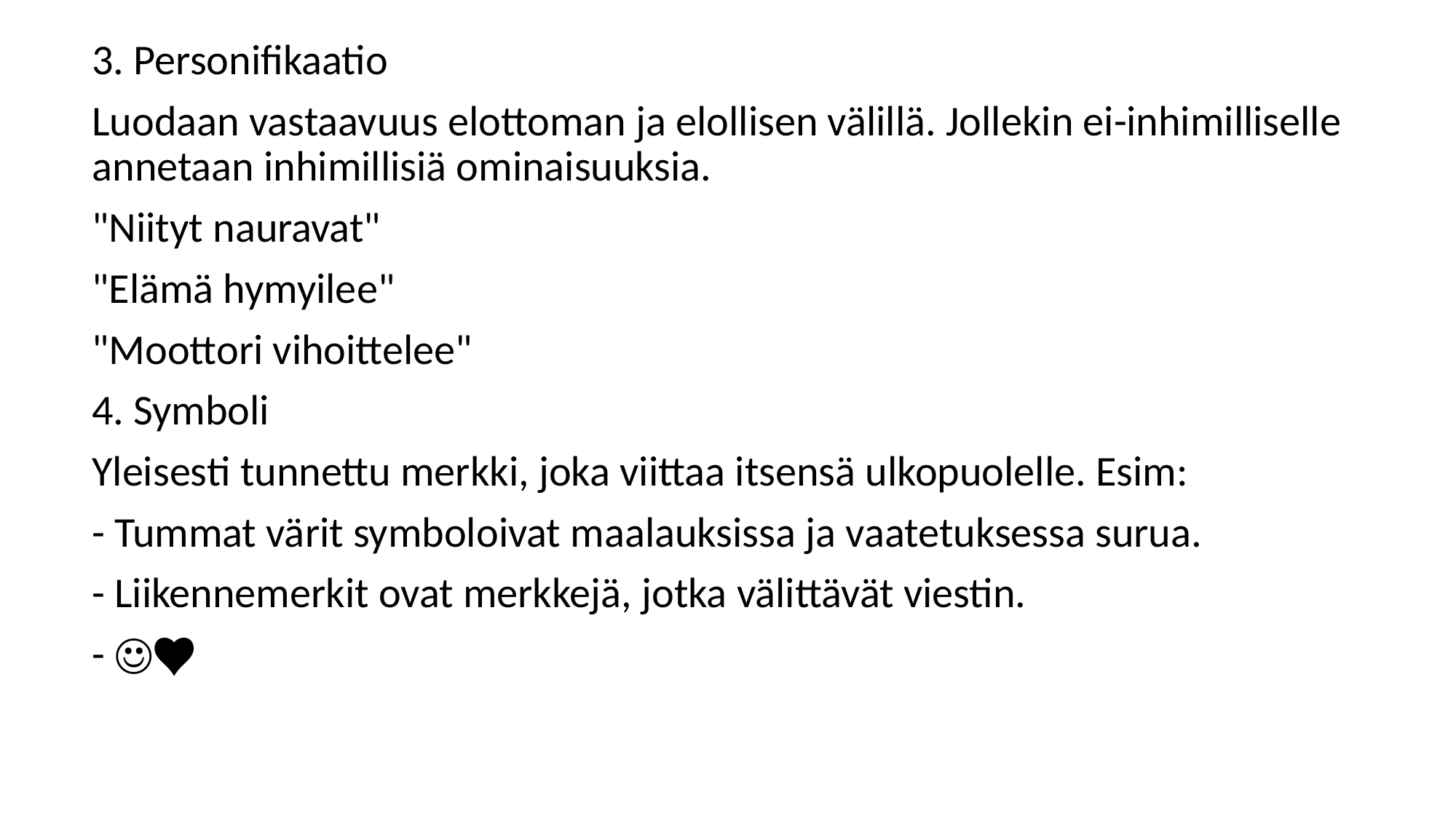

3. Personifikaatio
Luodaan vastaavuus elottoman ja elollisen välillä. Jollekin ei-inhimilliselle annetaan inhimillisiä ominaisuuksia.
"Niityt nauravat"
"Elämä hymyilee"
"Moottori vihoittelee"
4. Symboli
Yleisesti tunnettu merkki, joka viittaa itsensä ulkopuolelle. Esim:
- Tummat värit symboloivat maalauksissa ja vaatetuksessa surua.
- Liikennemerkit ovat merkkejä, jotka välittävät viestin.
- ☺♥